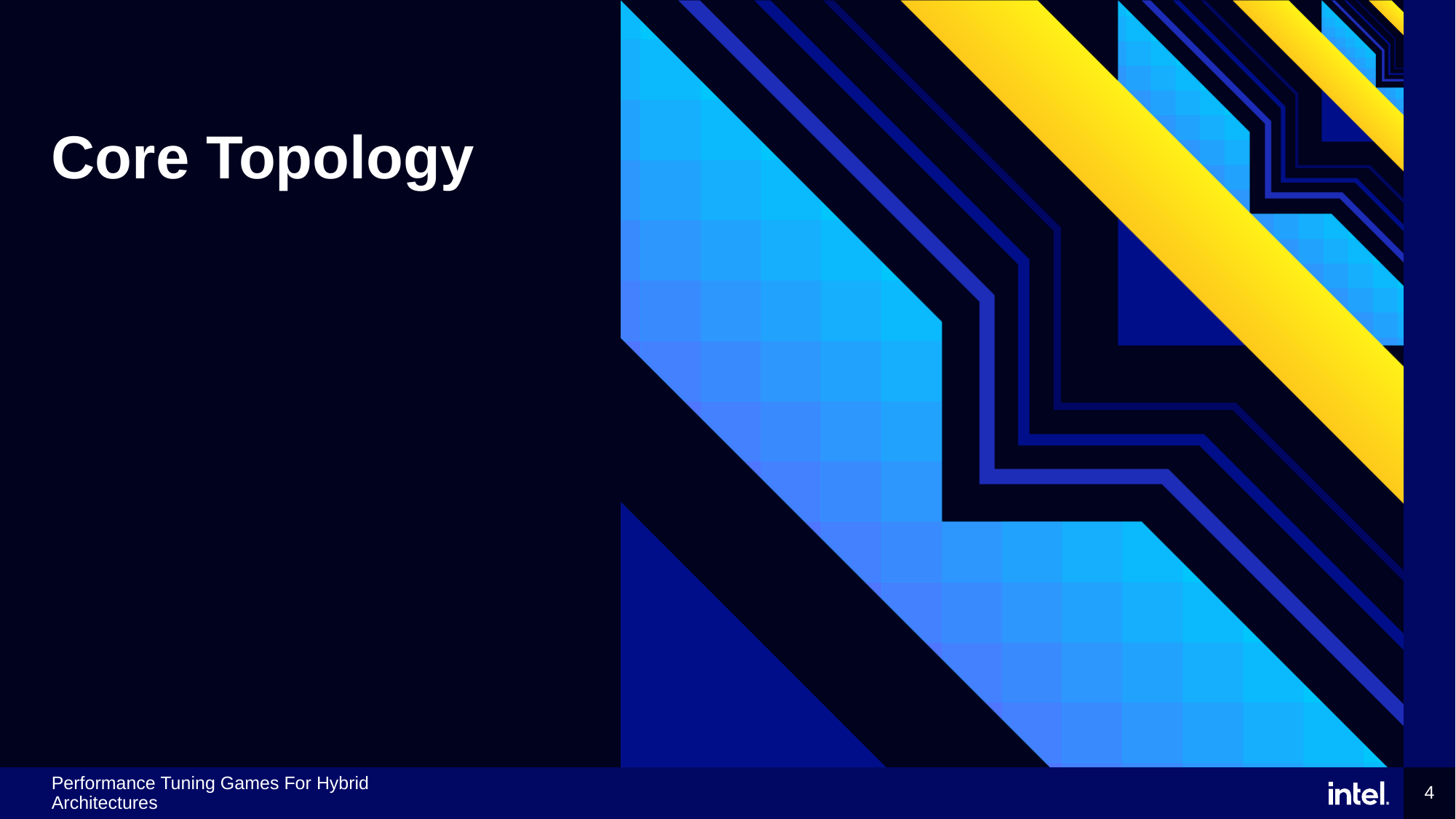

# Core Topology
Performance Tuning Games For Hybrid Architectures
4